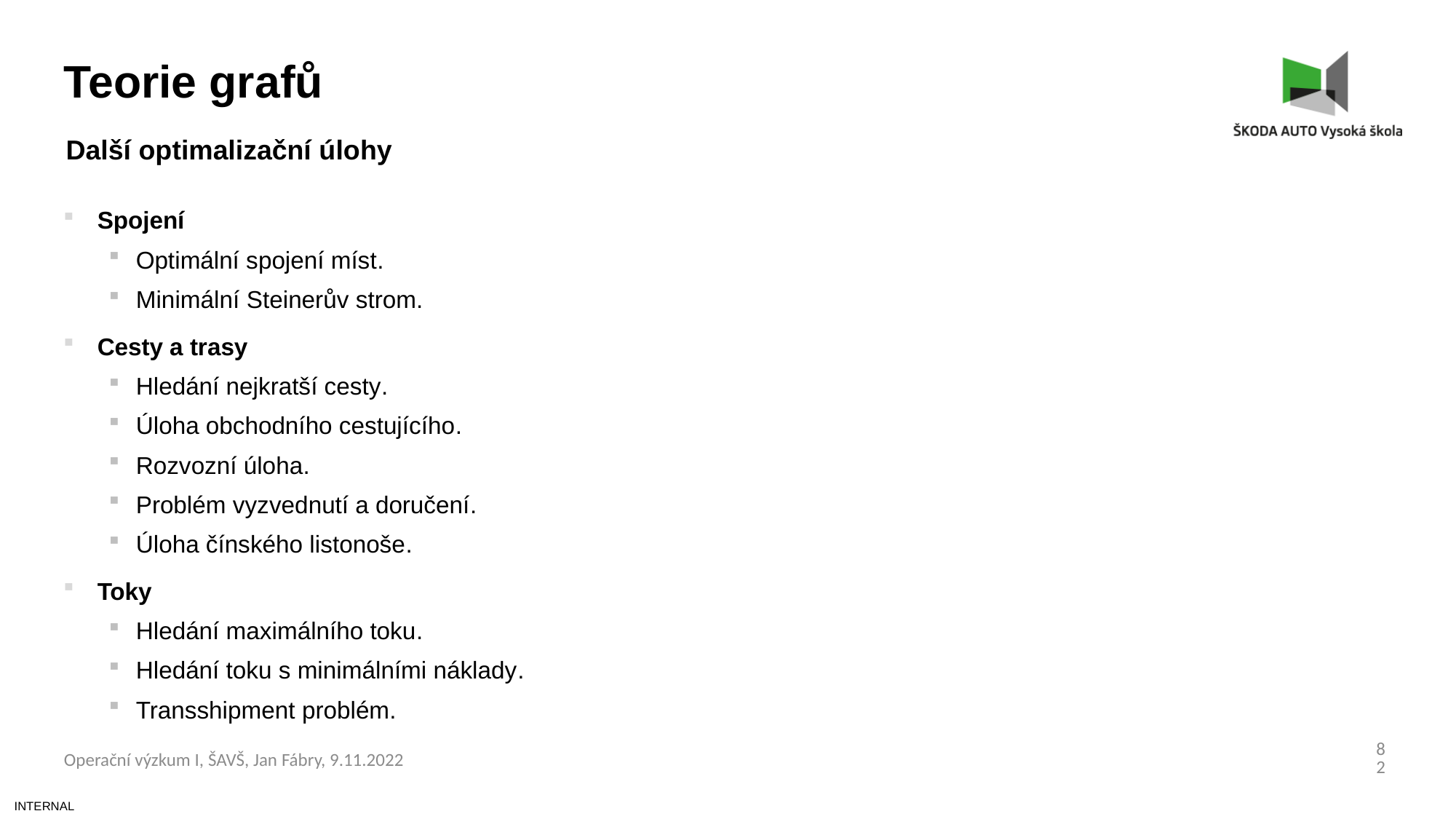

Teorie grafů
Další optimalizační úlohy
Spojení
Optimální spojení míst.
Minimální Steinerův strom.
Cesty a trasy
Hledání nejkratší cesty.
Úloha obchodního cestujícího.
Rozvozní úloha.
Problém vyzvednutí a doručení.
Úloha čínského listonoše.
Toky
Hledání maximálního toku.
Hledání toku s minimálními náklady.
Transshipment problém.

82
Operační výzkum I, ŠAVŠ, Jan Fábry, 9.11.2022